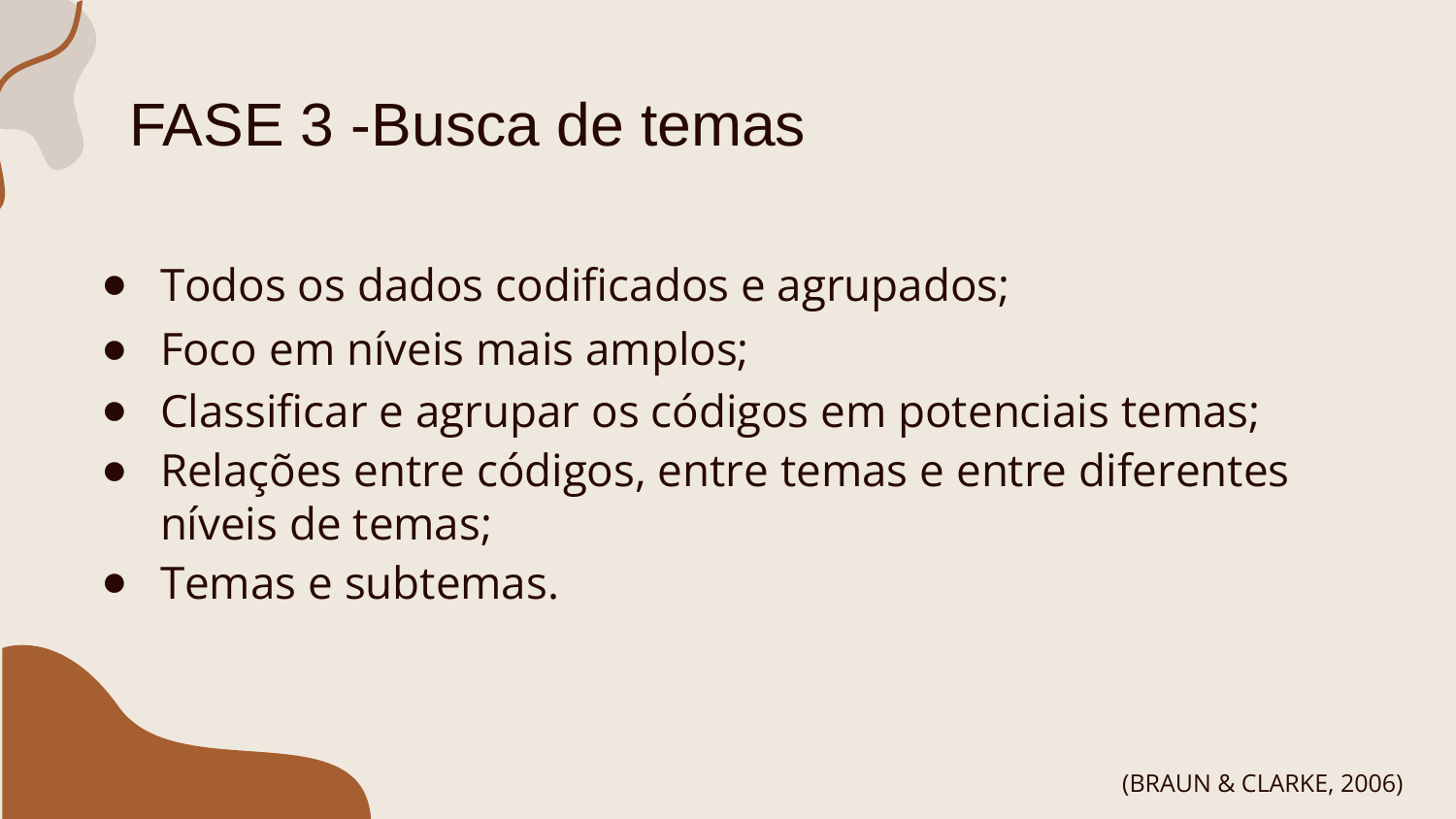

# FASE 3 -Busca de temas
Todos os dados codificados e agrupados;

Foco em níveis mais amplos;

Classificar e agrupar os códigos em potenciais temas;

Relações entre códigos, entre temas e entre diferentes níveis de temas;

Temas e subtemas.

(BRAUN & CLARKE, 2006)